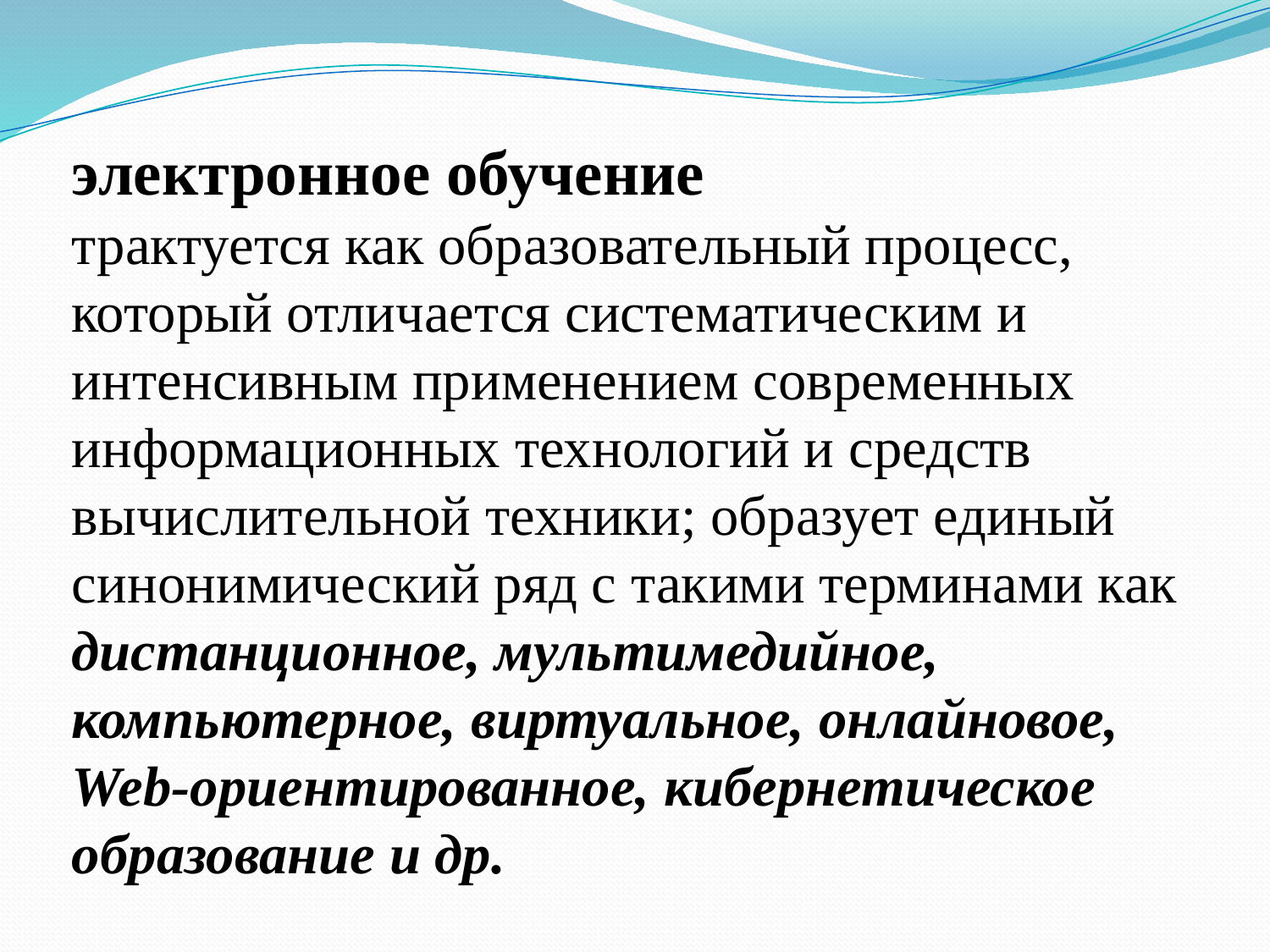

электронное обучение
трактуется как образовательный процесс, который отличается систематическим и интенсивным применением современных информационных технологий и средств вычислительной техники; образует единый синонимический ряд с такими терминами как дистанционное, мультимедийное, компьютерное, виртуальное, онлайновое, Web-ориентированное, кибернетическое образование и др.